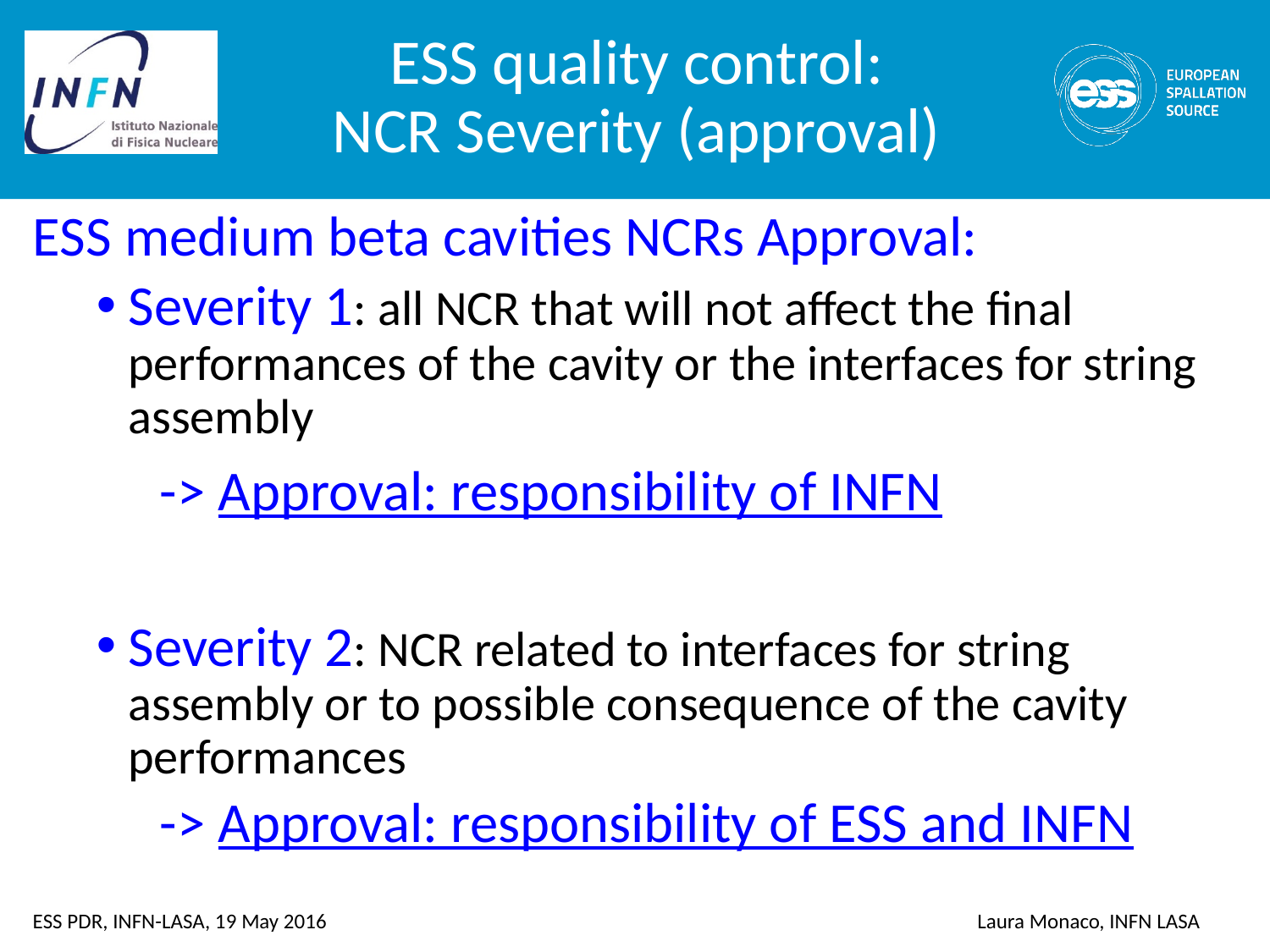

# ESS quality control: NCR Severity (approval)
ESS medium beta cavities NCRs Approval:
Severity 1: all NCR that will not affect the final performances of the cavity or the interfaces for string assembly
-> Approval: responsibility of INFN

Severity 2: NCR related to interfaces for string assembly or to possible consequence of the cavity performances
-> Approval: responsibility of ESS and INFN
ESS PDR, INFN-LASA, 19 May 2016
Laura Monaco, INFN LASA